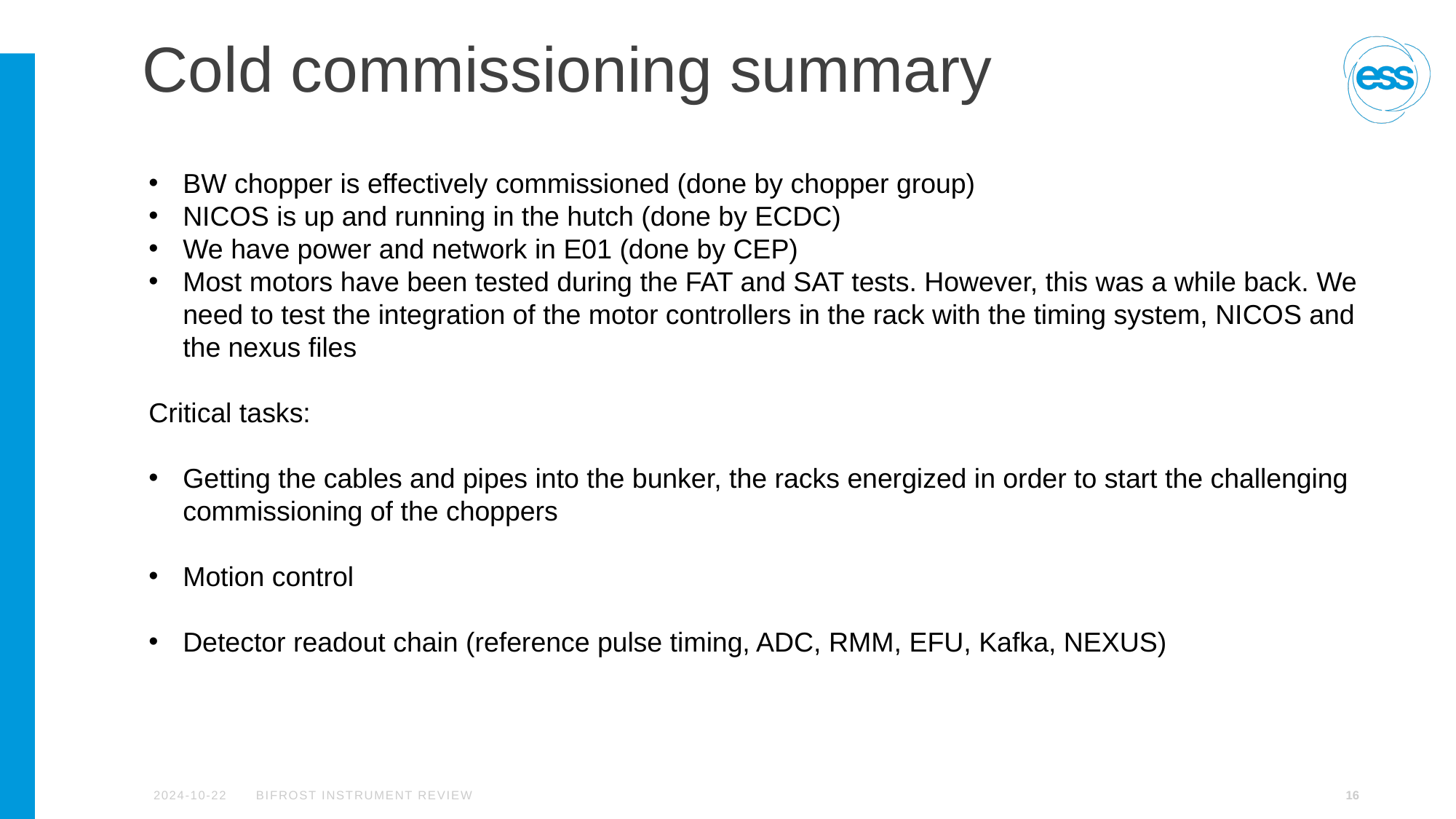

# Cold commissioning summary
BW chopper is effectively commissioned (done by chopper group)
NICOS is up and running in the hutch (done by ECDC)
We have power and network in E01 (done by CEP)
Most motors have been tested during the FAT and SAT tests. However, this was a while back. We need to test the integration of the motor controllers in the rack with the timing system, NICOS and the nexus files

Critical tasks:
Getting the cables and pipes into the bunker, the racks energized in order to start the challenging commissioning of the choppers
Motion control

Detector readout chain (reference pulse timing, ADC, RMM, EFU, Kafka, NEXUS)

2024-10-22
Bifrost Instrument review
16